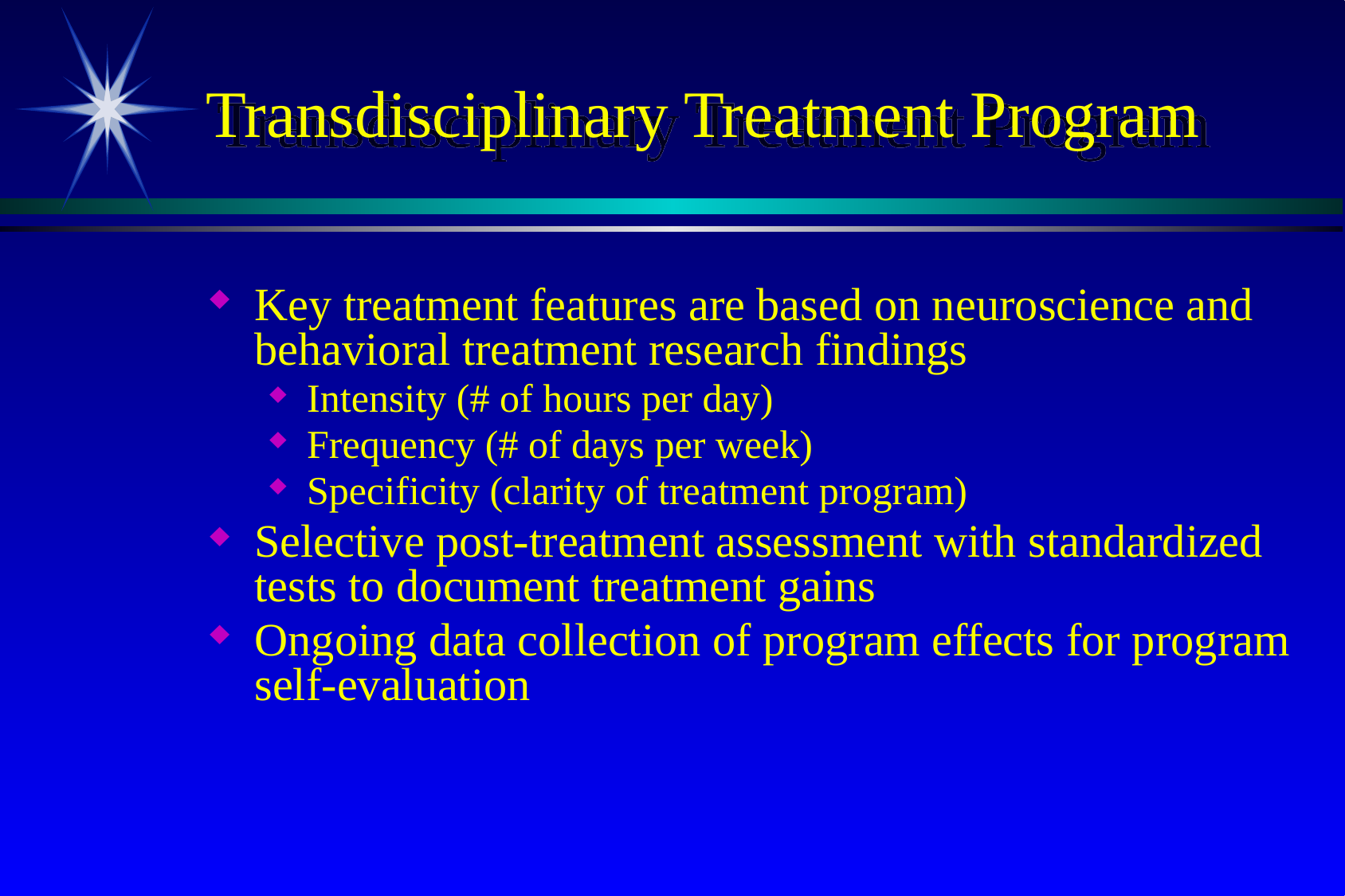

# Transdisciplinary Treatment Program
Key treatment features are based on neuroscience and behavioral treatment research findings
Intensity (# of hours per day)
Frequency (# of days per week)
Specificity (clarity of treatment program)
Selective post-treatment assessment with standardized tests to document treatment gains
Ongoing data collection of program effects for program self-evaluation